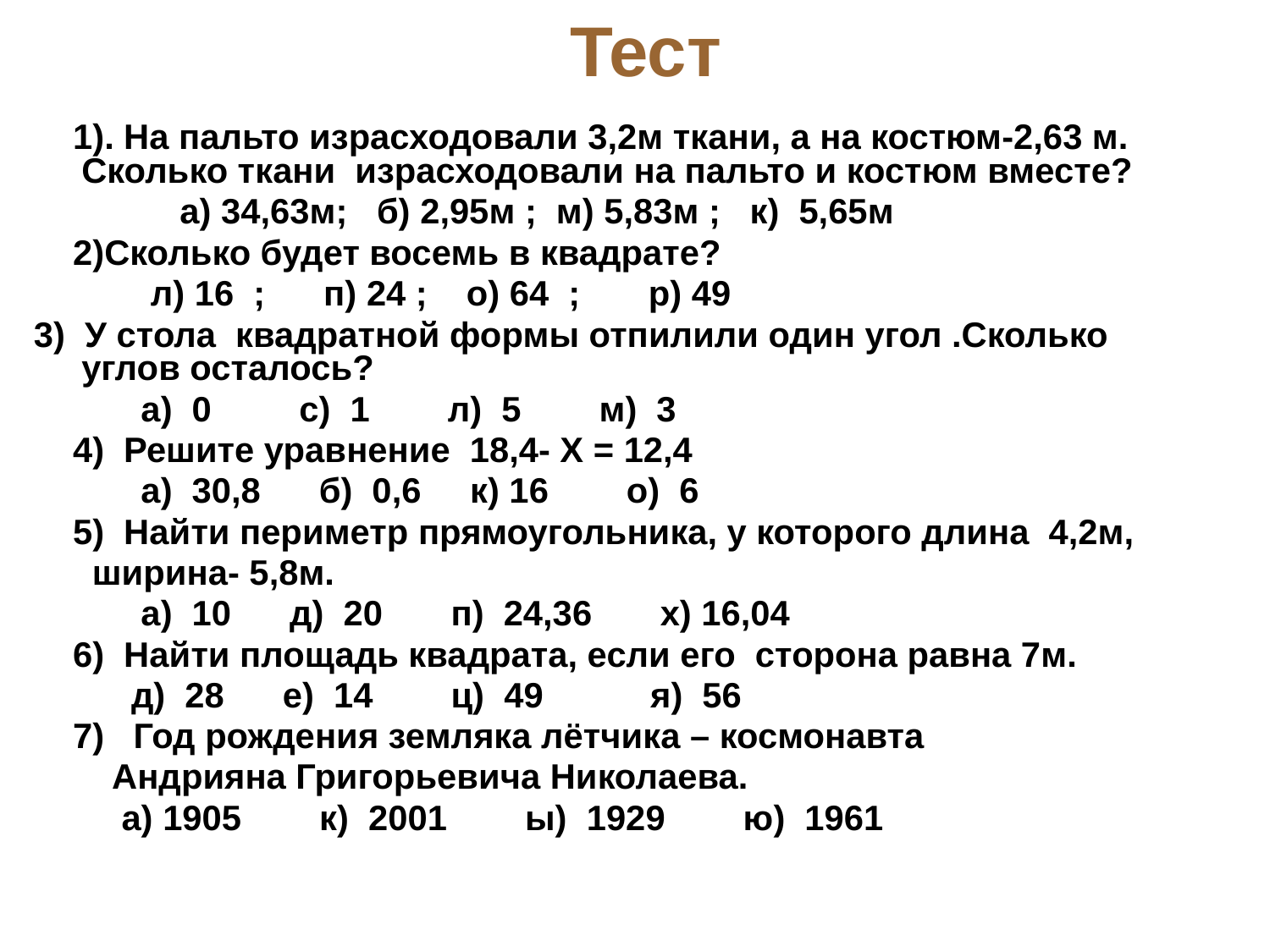

# Тест
    1). На пальто израсходовали 3,2м ткани, а на костюм-2,63 м. Сколько ткани  израсходовали на пальто и костюм вместе?
               а) 34,63м;   б) 2,95м ;  м) 5,83м ;   к)  5,65м
    2)Сколько будет восемь в квадрате?
            л) 16  ;      п) 24 ;    о) 64  ;       р) 49
3)  У стола  квадратной формы отпилили один угол .Сколько углов осталось?
           а)  0         с)  1        л)  5        м)  3
    4)  Решите уравнение  18,4- Х = 12,4
           а)  30,8      б)  0,6     к) 16        о)  6
    5)  Найти периметр прямоугольника, у которого длина  4,2м,
      ширина- 5,8м.
           а)  10      д)  20       п)  24,36       х) 16,04
    6)  Найти площадь квадрата, если его  сторона равна 7м.
          д)  28      е)  14        ц)  49           я)  56
    7)   Год рождения земляка лётчика – космонавта
        Андрияна Григорьевича Николаева.
         а) 1905        к)  2001        ы)  1929        ю)  1961